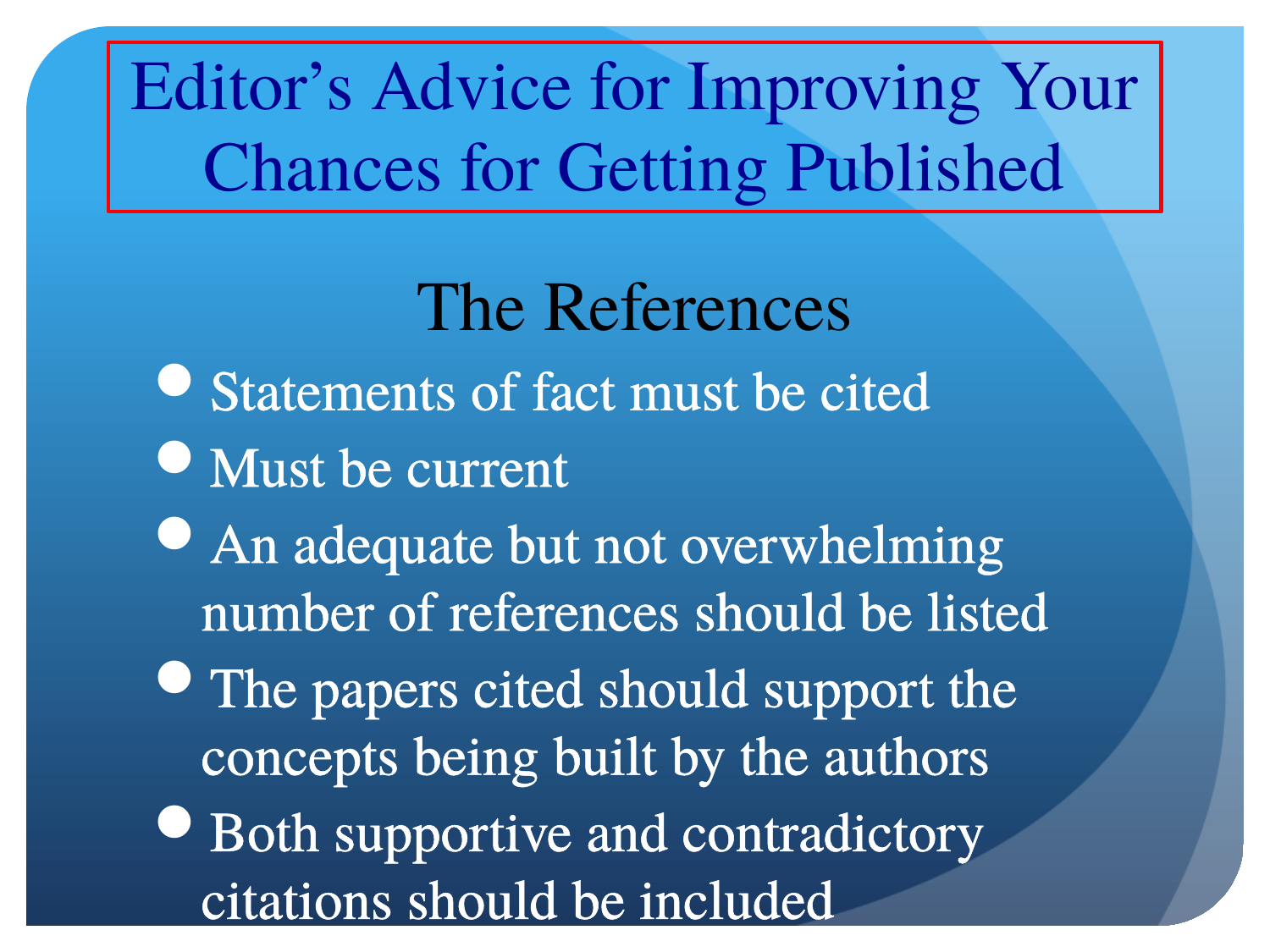

# Editor’s Advice for Improving Your Chances for Getting Published
The References
Statements of fact must be cited
Must be current
An adequate but not overwhelming number of references should be listed
The papers cited should support the concepts being built by the authors
Both supportive and contradictory citations should be included